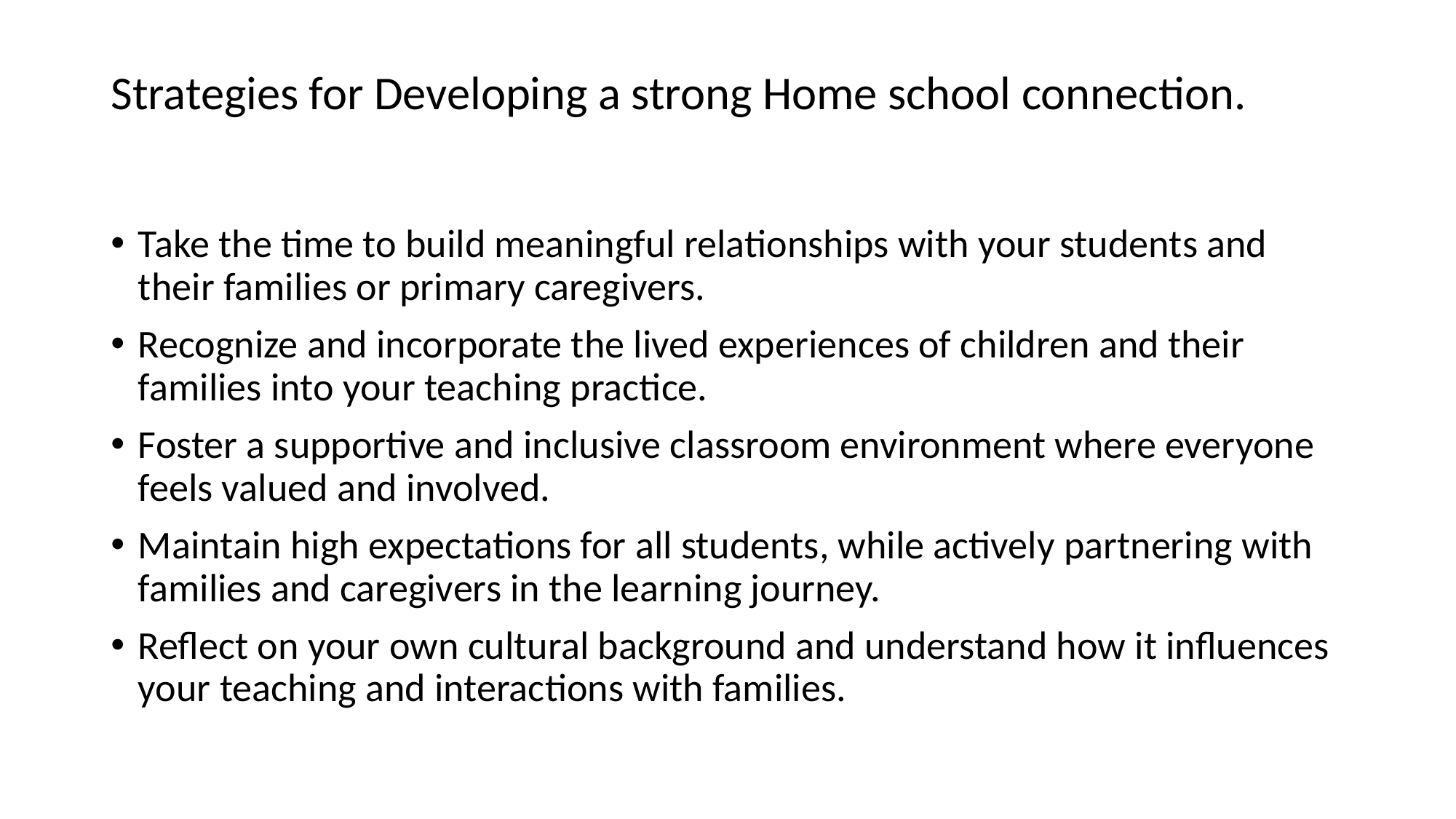

# Strategies for Developing a strong Home school connection.
Take the time to build meaningful relationships with your students and their families or primary caregivers.
Recognize and incorporate the lived experiences of children and their families into your teaching practice.
Foster a supportive and inclusive classroom environment where everyone feels valued and involved.
Maintain high expectations for all students, while actively partnering with families and caregivers in the learning journey.
Reflect on your own cultural background and understand how it influences your teaching and interactions with families.
17